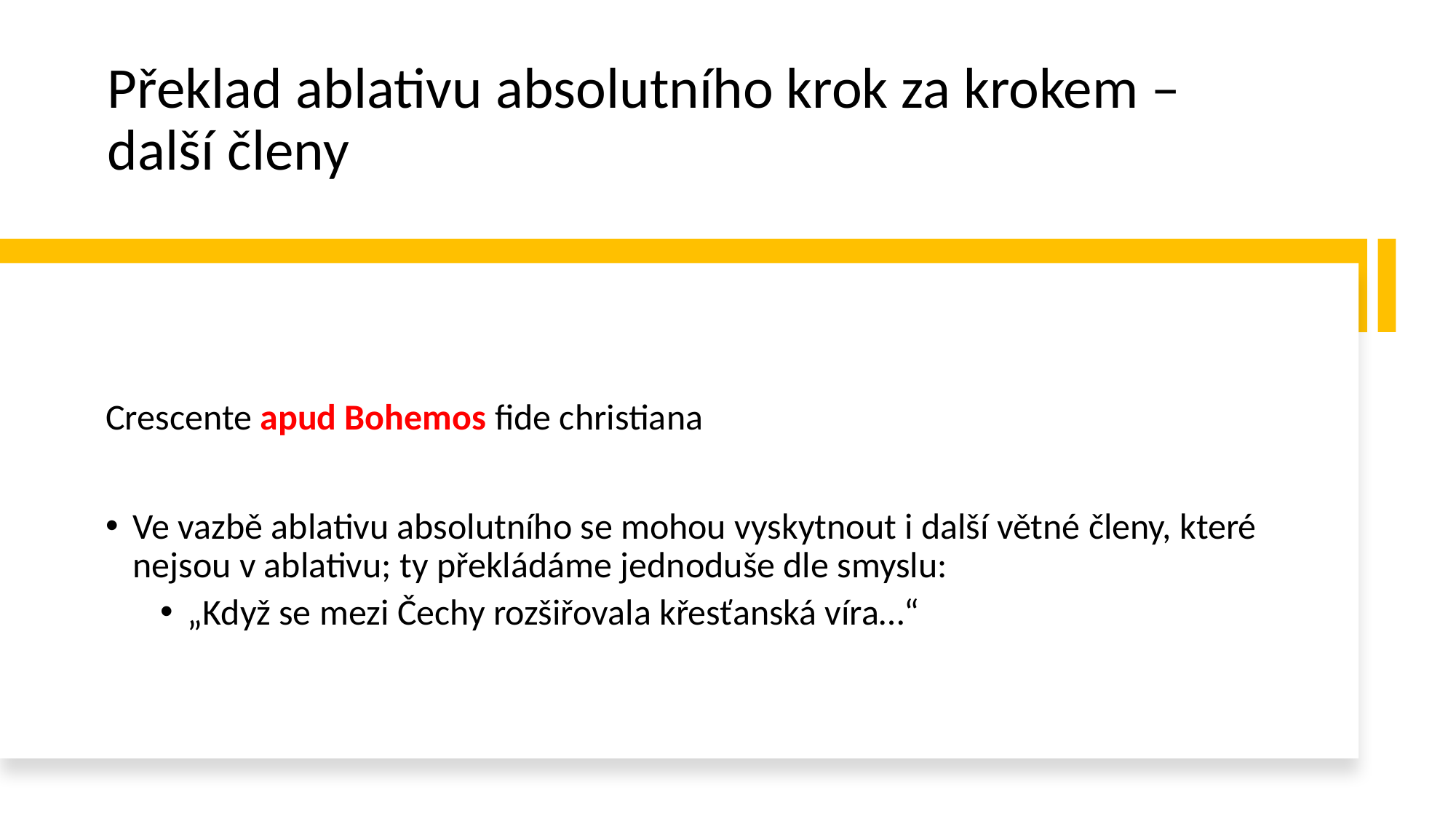

# Překlad ablativu absolutního krok za krokem –další členy

Crescente apud Bohemos fide christiana

Ve vazbě ablativu absolutního se mohou vyskytnout i další větné členy, které nejsou v ablativu; ty překládáme jednoduše dle smyslu:
„Když se mezi Čechy rozšiřovala křesťanská víra…“